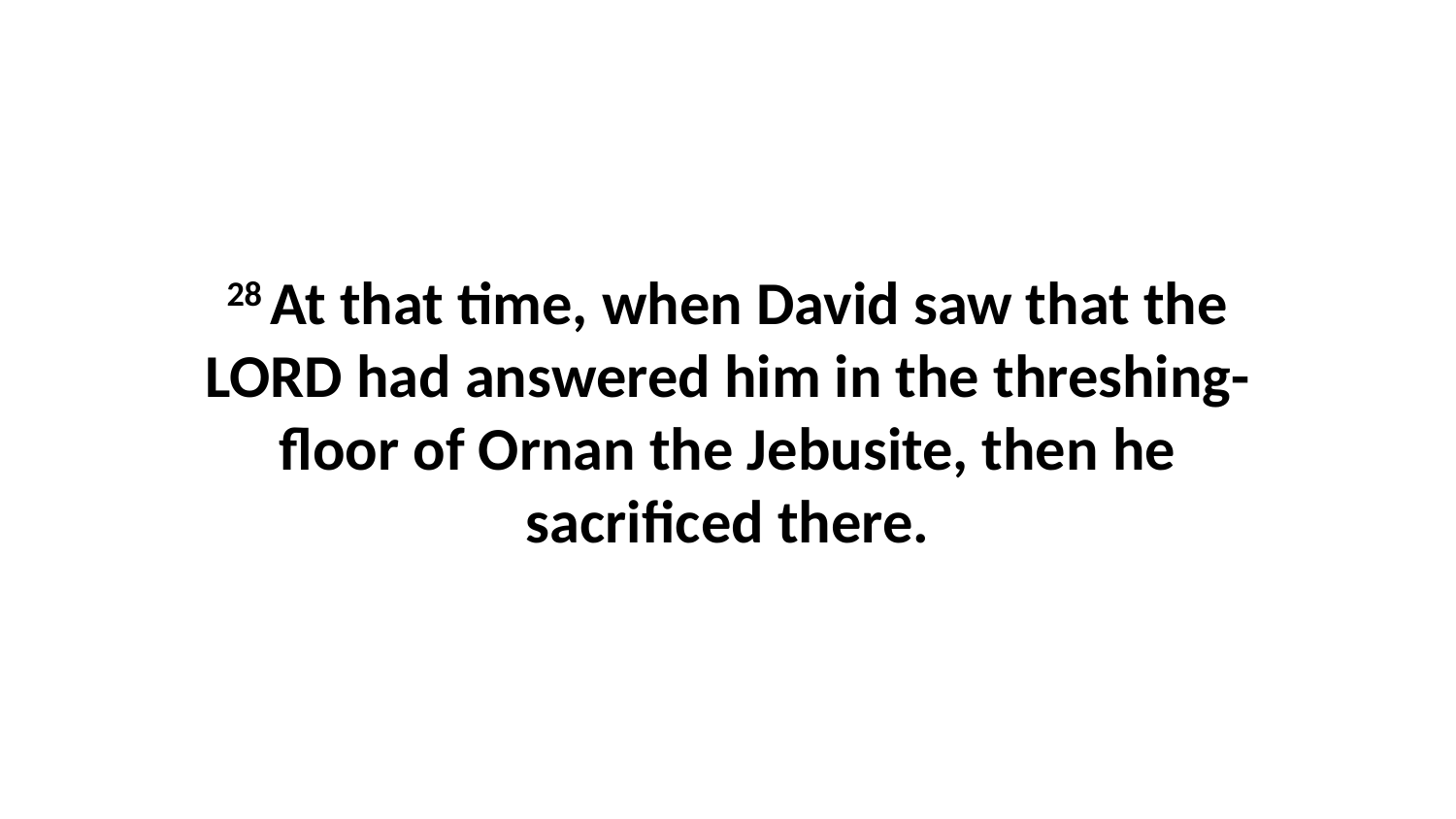

28 At that time, when David saw that the LORD had answered him in the threshing-floor of Ornan the Jebusite, then he sacrificed there.